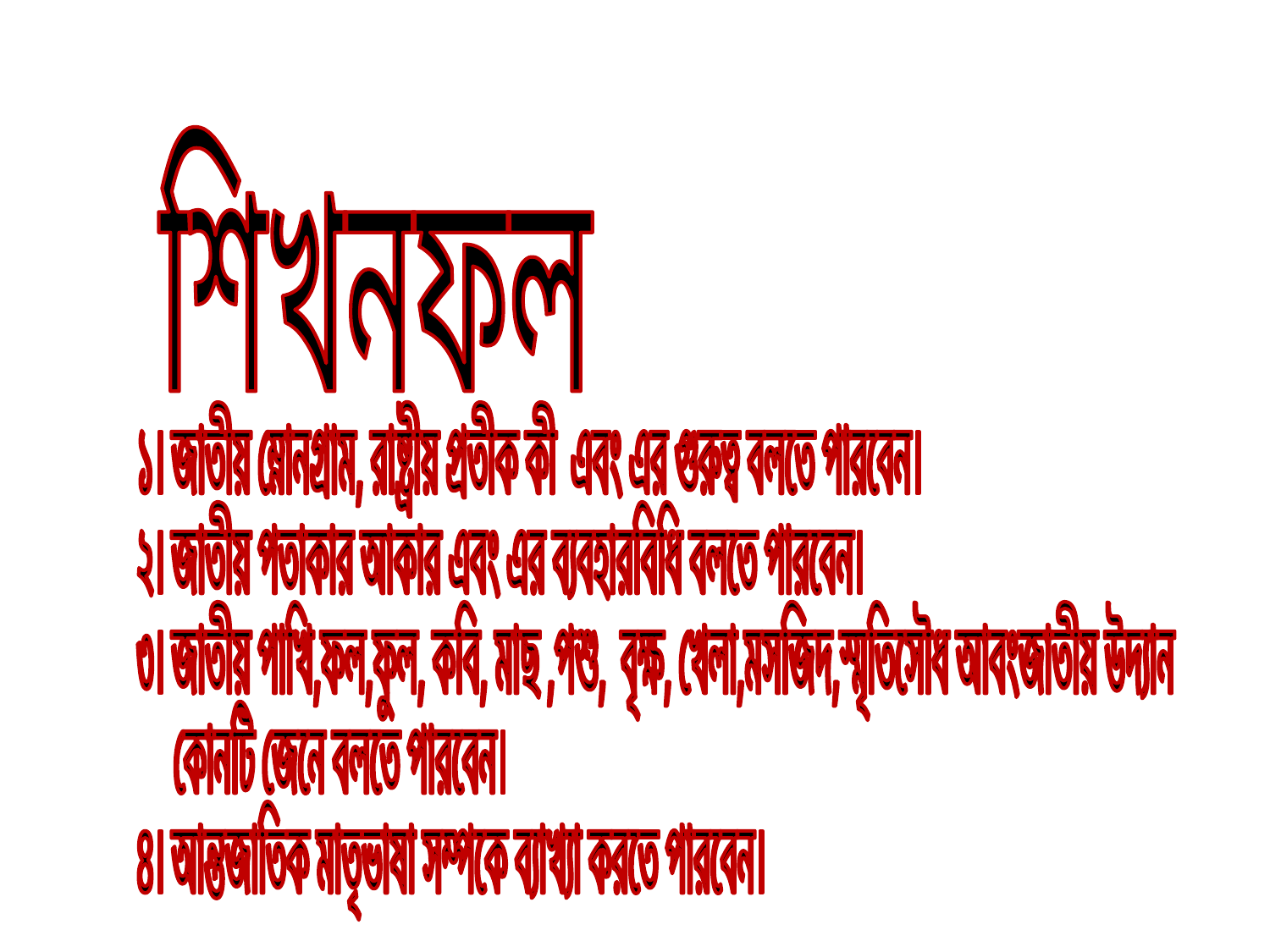

শিখনফল
১। জাতীয় ম্নোনগ্রাম, রাষ্ট্রীয় প্রতীক কী  এবং এর গুরুত্ব বলতে পারবেন।
২। জাতীয় পতাকার আকার এবং এর ব্যবহারবিধি বলতে পারবেন।
৩। জাতীয় পাখি,ফল,ফুল, কবি, মাছ ,পশু,  বৃক্ষ, খেলা,মসজিদ,স্মৃতিসৌধ আবংজাতীয় উদ্যান
     কোনটি জেনে বলতে পারবেন।
৪। আন্তজাতিক মাতৃভাষা সম্পকে ব্যাখ্যা করতে পারবেন।